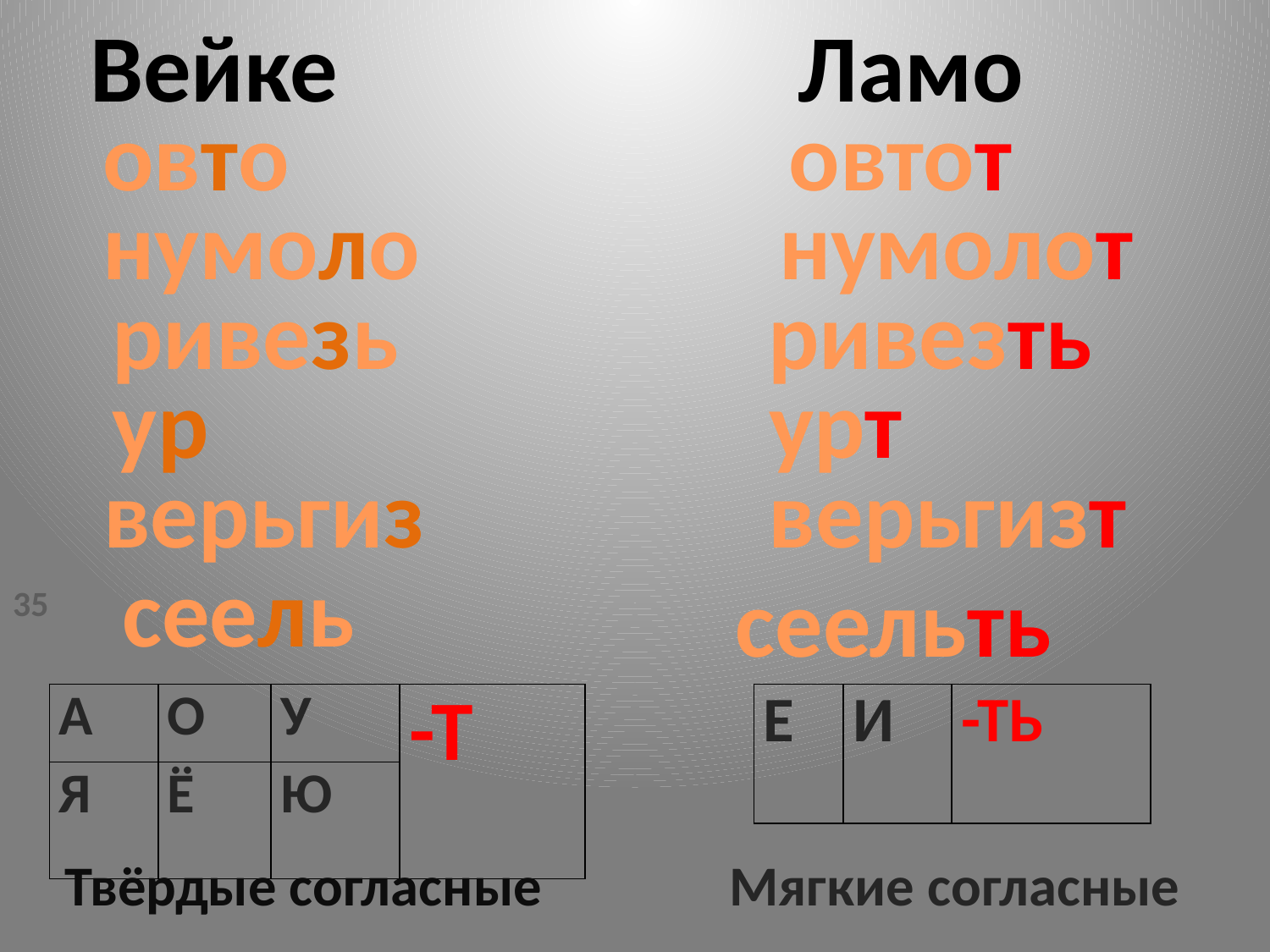

Вейке
Ламо
овто
овтот
нумоло
нумолот
ривезь
ривезть
ур
урт
верьгиз
верьгизт
сеель
сеельть
35
| А | О | У | -Т |
| --- | --- | --- | --- |
| Я | Ё | Ю |  |
| Е | И | -ТЬ |
| --- | --- | --- |
Твёрдые согласные
Мягкие согласные